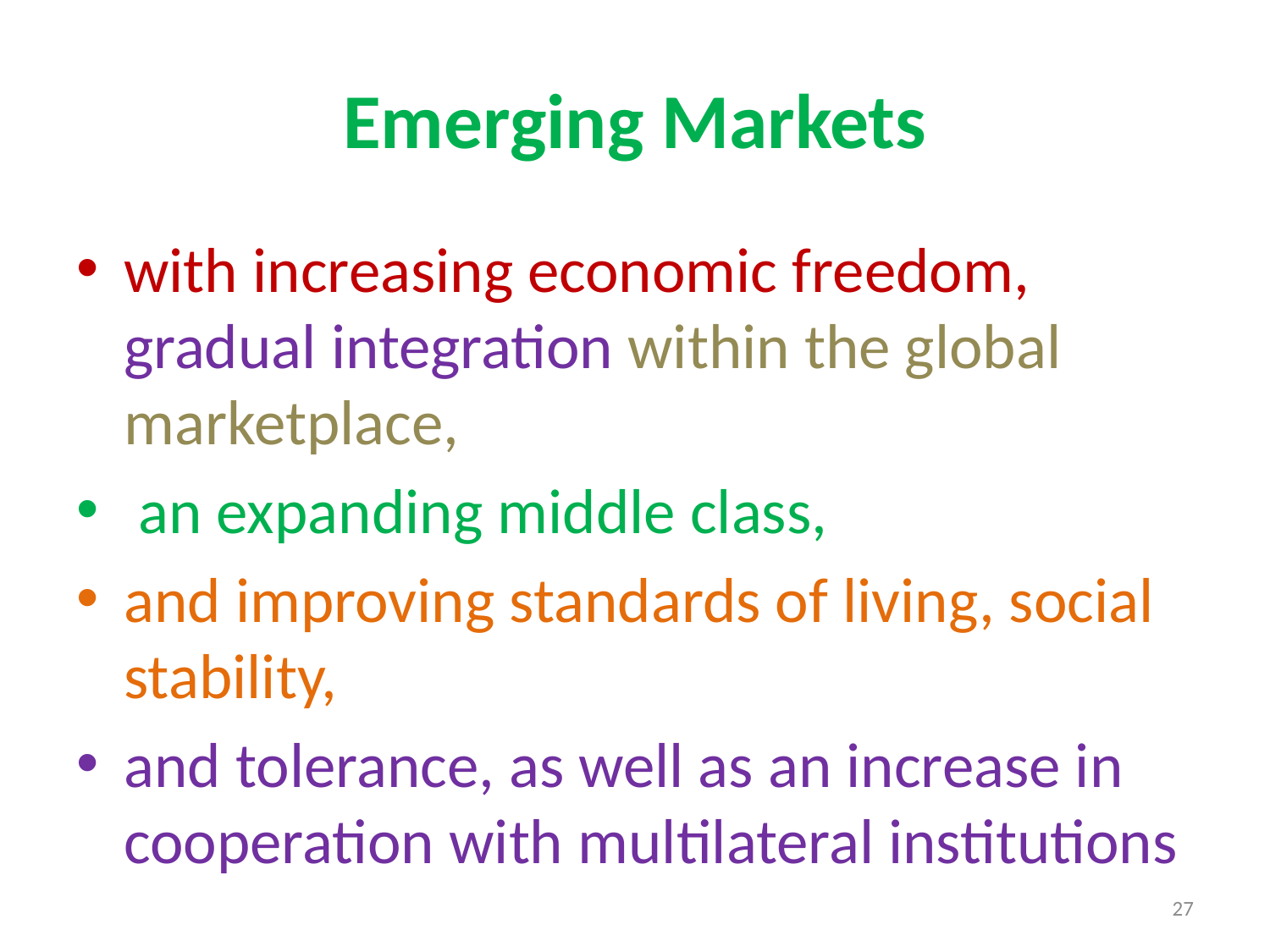

# Emerging Markets
with increasing economic freedom, gradual integration within the global marketplace,
 an expanding middle class,
and improving standards of living, social stability,
and tolerance, as well as an increase in cooperation with multilateral institutions
27